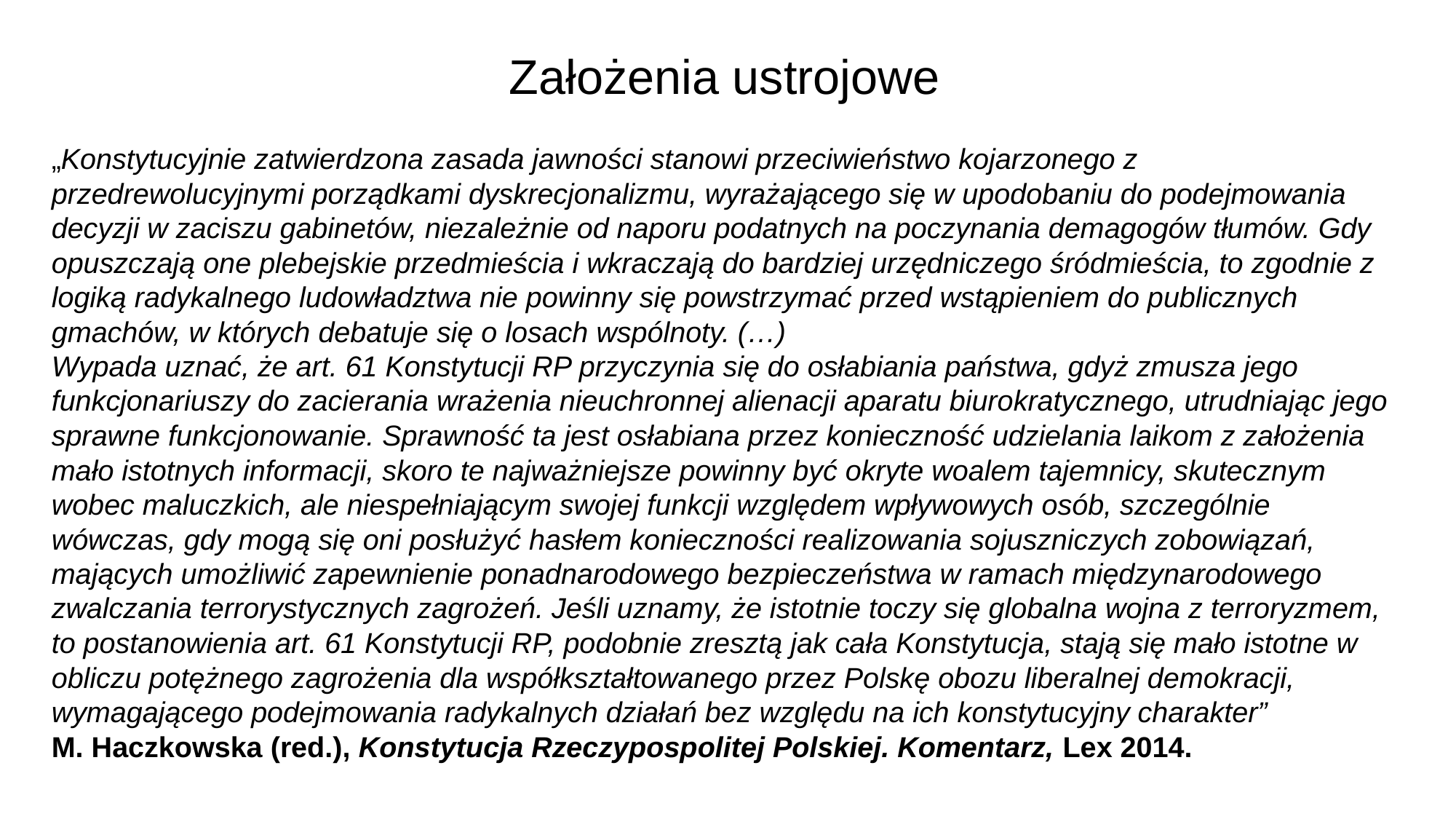

# Założenia ustrojowe
„Konstytucyjnie zatwierdzona zasada jawności stanowi przeciwieństwo kojarzonego z przedrewolucyjnymi porządkami dyskrecjonalizmu, wyrażającego się w upodobaniu do podejmowania decyzji w zaciszu gabinetów, niezależnie od naporu podatnych na poczynania demagogów tłumów. Gdy opuszczają one plebejskie przedmieścia i wkraczają do bardziej urzędniczego śródmieścia, to zgodnie z logiką radykalnego ludowładztwa nie powinny się powstrzymać przed wstąpieniem do publicznych gmachów, w których debatuje się o losach wspólnoty. (…)
Wypada uznać, że art. 61 Konstytucji RP przyczynia się do osłabiania państwa, gdyż zmusza jego funkcjonariuszy do zacierania wrażenia nieuchronnej alienacji aparatu biurokratycznego, utrudniając jego sprawne funkcjonowanie. Sprawność ta jest osłabiana przez konieczność udzielania laikom z założenia mało istotnych informacji, skoro te najważniejsze powinny być okryte woalem tajemnicy, skutecznym wobec maluczkich, ale niespełniającym swojej funkcji względem wpływowych osób, szczególnie wówczas, gdy mogą się oni posłużyć hasłem konieczności realizowania sojuszniczych zobowiązań, mających umożliwić zapewnienie ponadnarodowego bezpieczeństwa w ramach międzynarodowego zwalczania terrorystycznych zagrożeń. Jeśli uznamy, że istotnie toczy się globalna wojna z terroryzmem, to postanowienia art. 61 Konstytucji RP, podobnie zresztą jak cała Konstytucja, stają się mało istotne w obliczu potężnego zagrożenia dla współkształtowanego przez Polskę obozu liberalnej demokracji, wymagającego podejmowania radykalnych działań bez względu na ich konstytucyjny charakter”
M. Haczkowska (red.), Konstytucja Rzeczypospolitej Polskiej. Komentarz, Lex 2014.